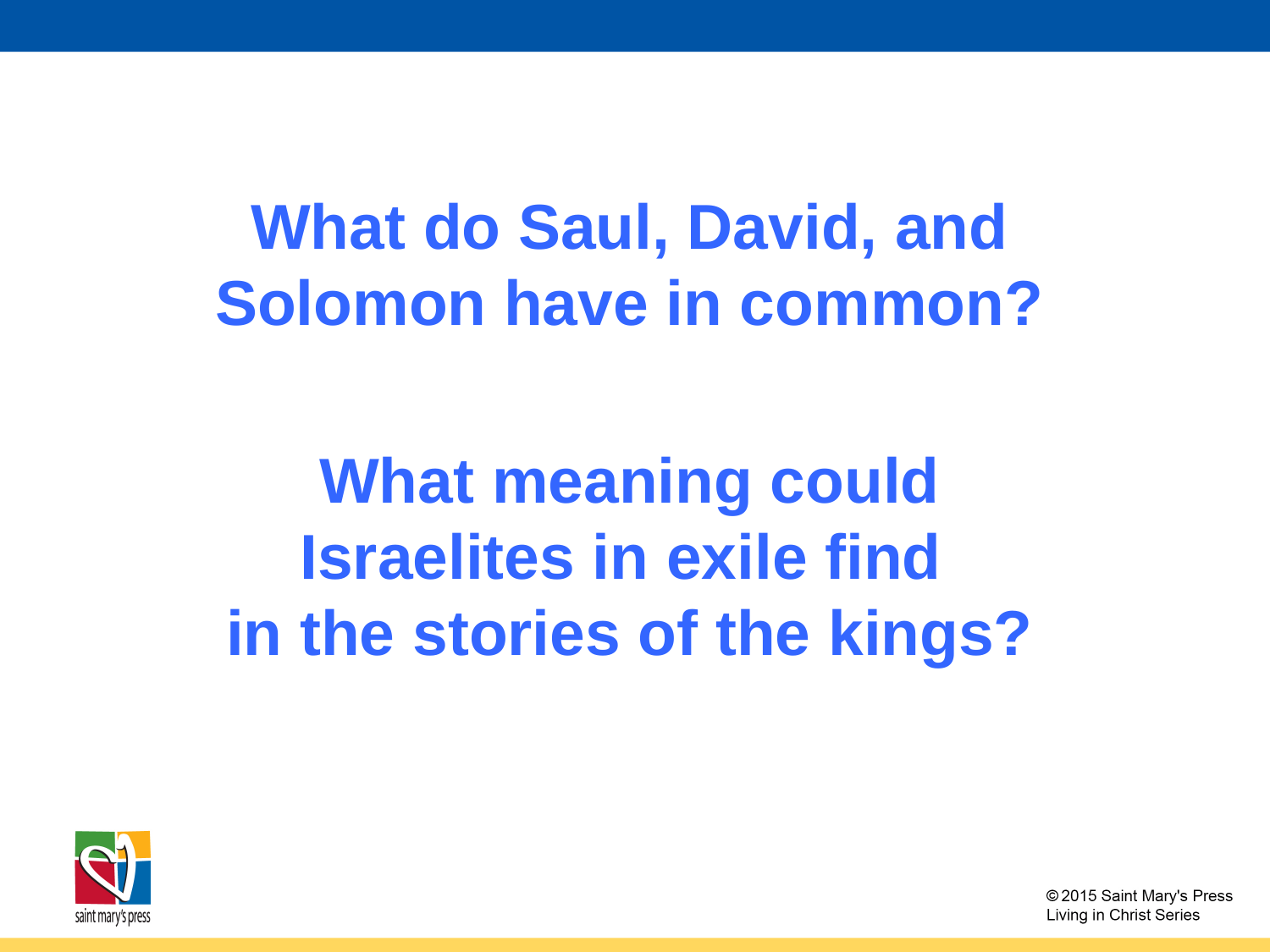

What do Saul, David, and Solomon have in common?

What meaning could Israelites in exile find
in the stories of the kings?